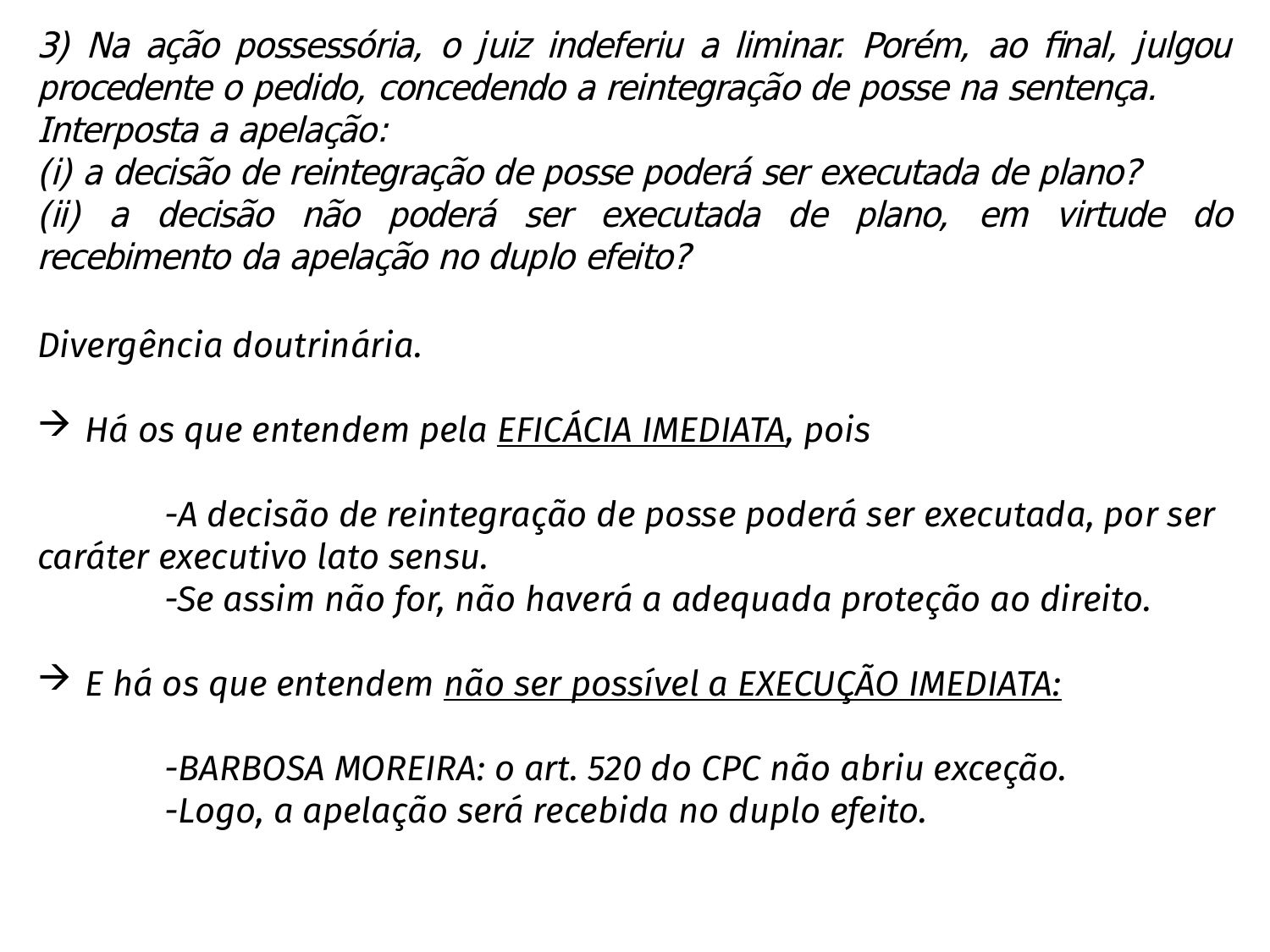

3) Na ação possessória, o juiz indeferiu a liminar. Porém, ao final, julgou procedente o pedido, concedendo a reintegração de posse na sentença.
Interposta a apelação:
(i) a decisão de reintegração de posse poderá ser executada de plano?
(ii) a decisão não poderá ser executada de plano, em virtude do recebimento da apelação no duplo efeito?
Divergência doutrinária.

Há os que entendem pela EFICÁCIA IMEDIATA, pois

	-A decisão de reintegração de posse poderá ser executada, por ser caráter executivo lato sensu.
	-Se assim não for, não haverá a adequada proteção ao direito.

E há os que entendem não ser possível a EXECUÇÃO IMEDIATA:

	-BARBOSA MOREIRA: o art. 520 do CPC não abriu exceção.
	-Logo, a apelação será recebida no duplo efeito.